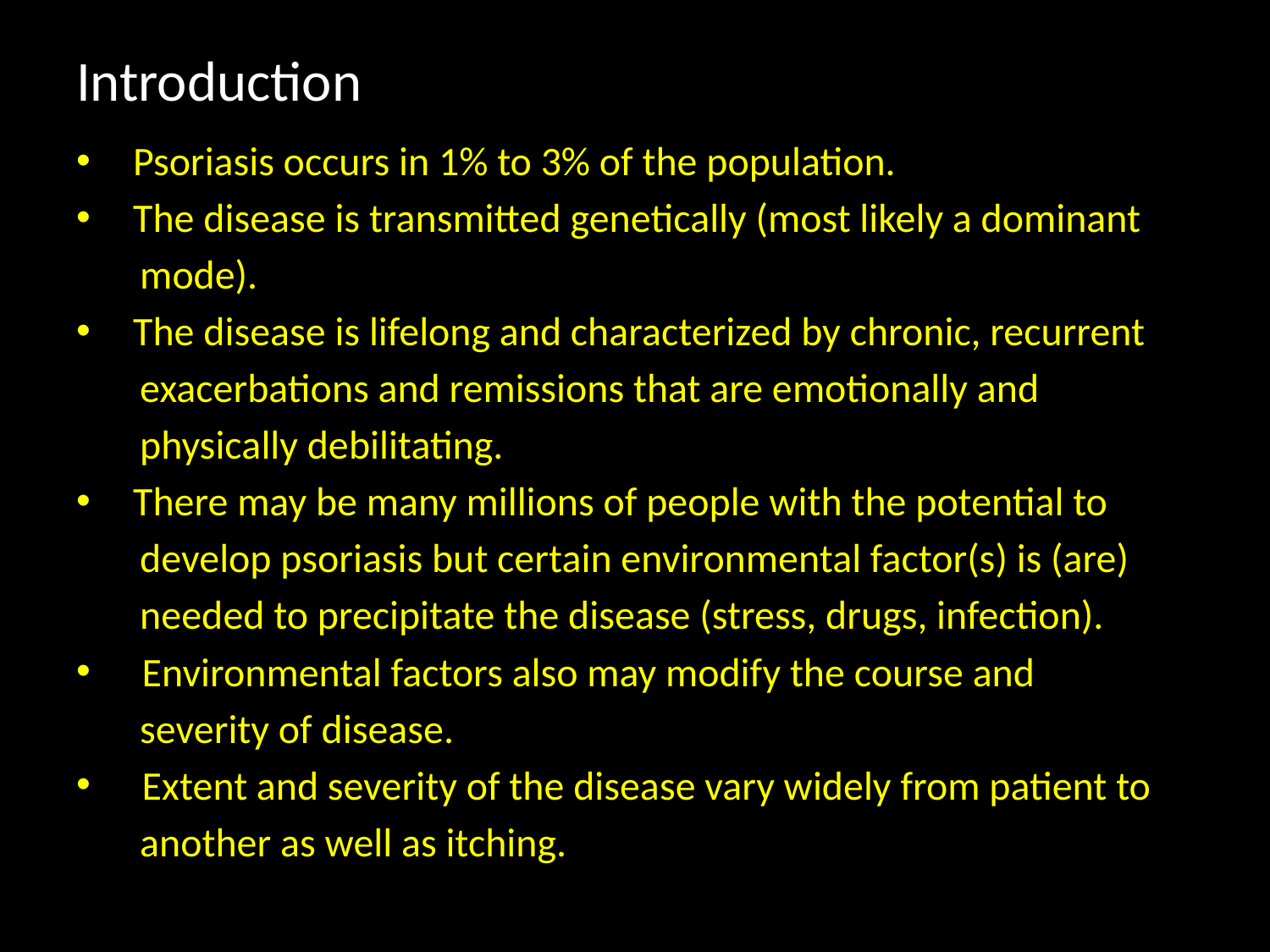

# Introduction
 Psoriasis occurs in 1% to 3% of the population.
 The disease is transmitted genetically (most likely a dominant
       mode).
 The disease is lifelong and characterized by chronic, recurrent
       exacerbations and remissions that are emotionally and
       physically debilitating.
 There may be many millions of people with the potential to
       develop psoriasis but certain environmental factor(s) is (are)
       needed to precipitate the disease (stress, drugs, infection).
  Environmental factors also may modify the course and
       severity of disease.
  Extent and severity of the disease vary widely from patient to
       another as well as itching.